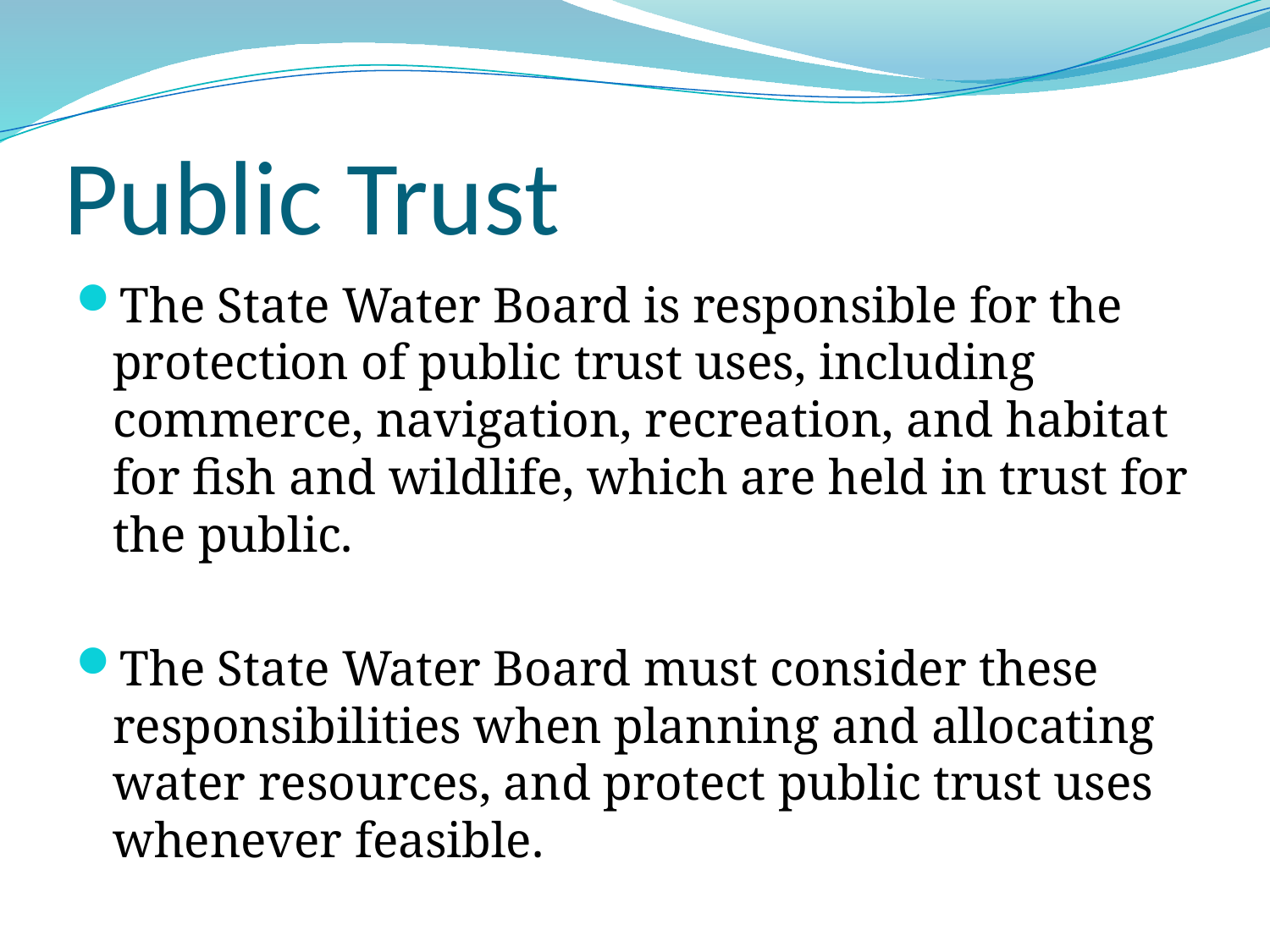

# Public Trust
The State Water Board is responsible for the protection of public trust uses, including commerce, navigation, recreation, and habitat for fish and wildlife, which are held in trust for the public.

The State Water Board must consider these responsibilities when planning and allocating water resources, and protect public trust uses whenever feasible.